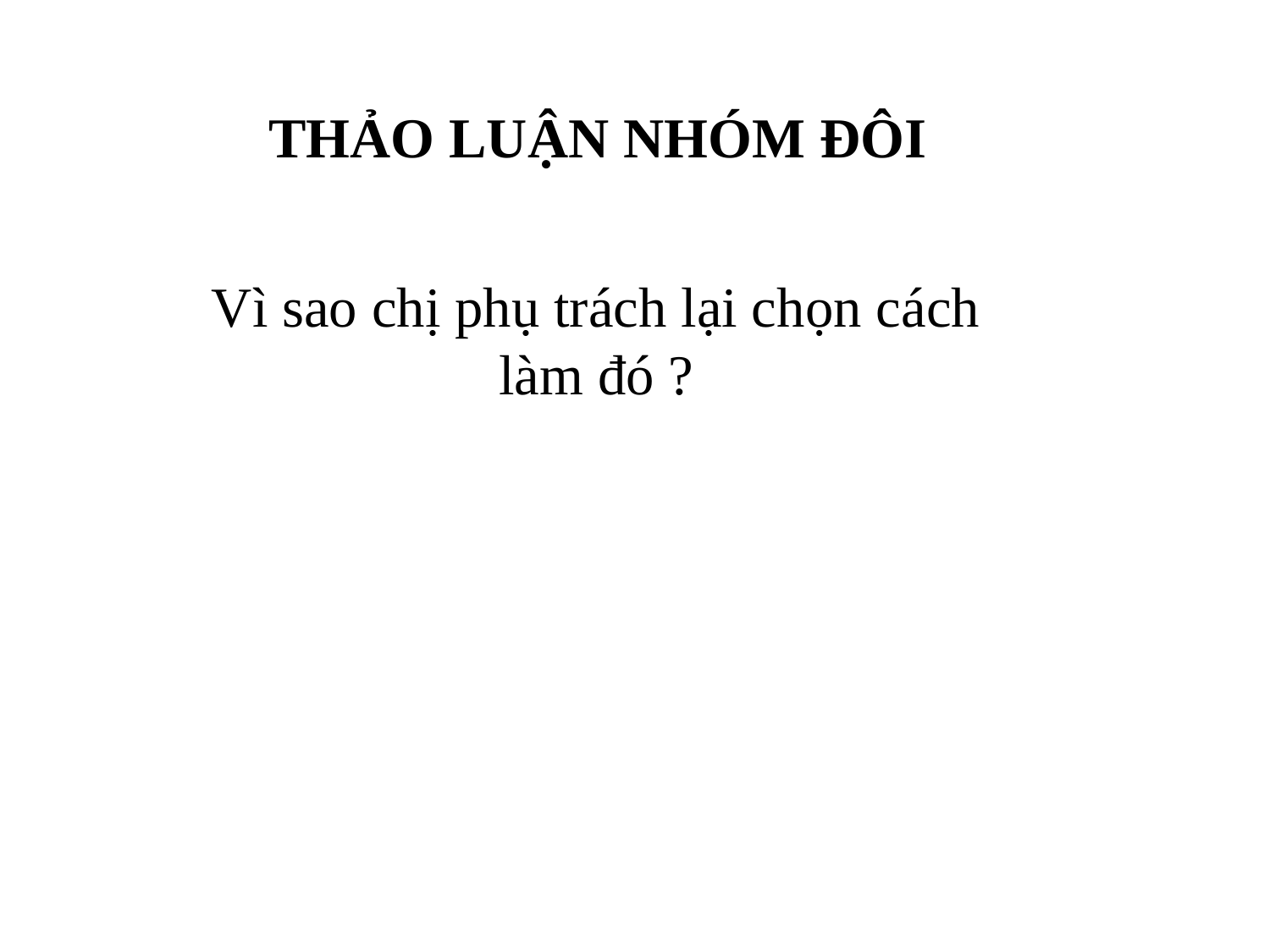

THẢO LUẬN NHÓM ĐÔI
Vì sao chị phụ trách lại chọn cách làm đó ?